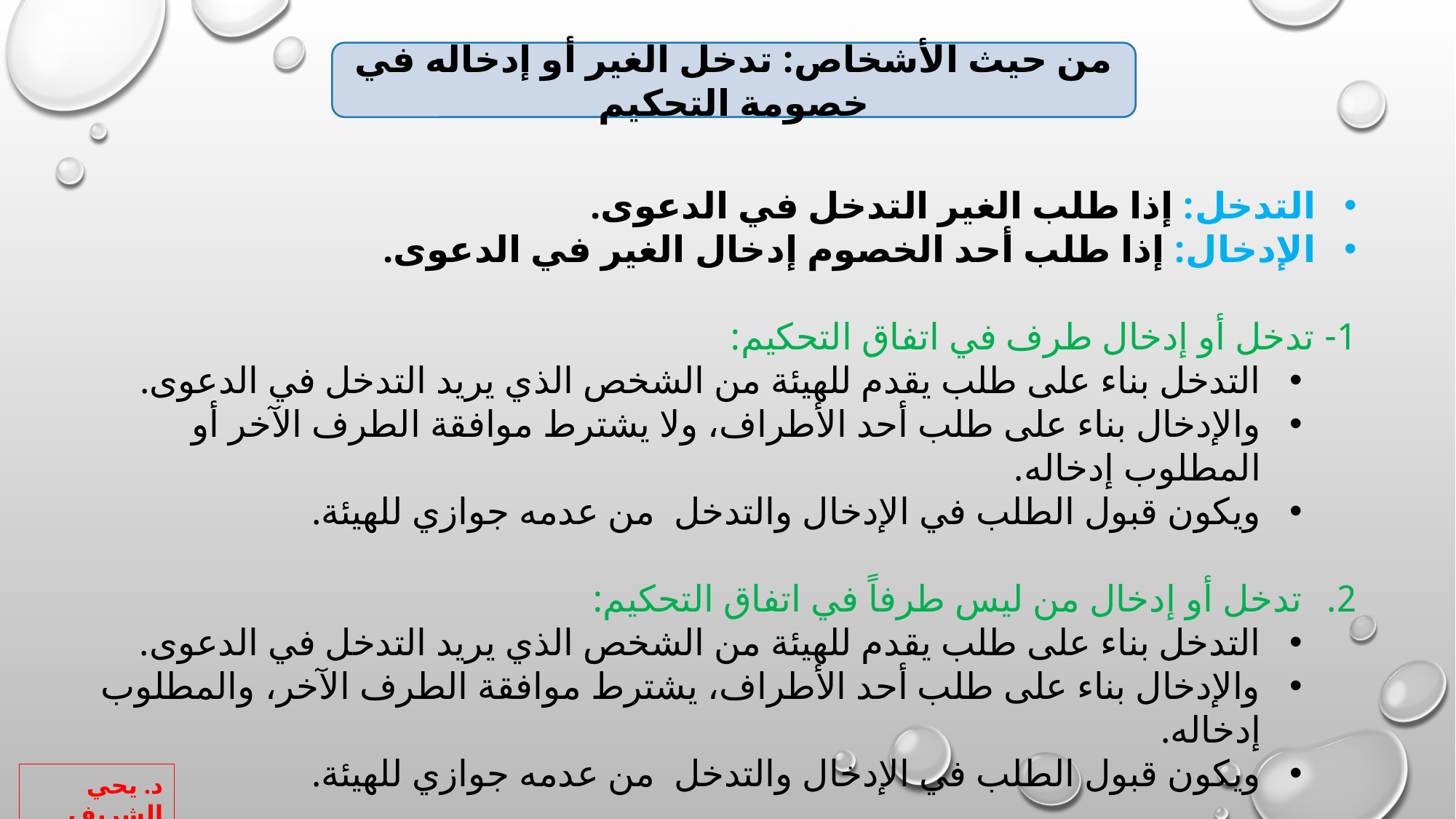

من حيث الأشخاص: تدخل الغير أو إدخاله في خصومة التحكيم
التدخل: إذا طلب الغير التدخل في الدعوى.
الإدخال: إذا طلب أحد الخصوم إدخال الغير في الدعوى.

1- تدخل أو إدخال طرف في اتفاق التحكيم:
التدخل بناء على طلب يقدم للهيئة من الشخص الذي يريد التدخل في الدعوى.
والإدخال بناء على طلب أحد الأطراف، ولا يشترط موافقة الطرف الآخر أو المطلوب إدخاله.
ويكون قبول الطلب في الإدخال والتدخل  من عدمه جوازي للهيئة.

تدخل أو إدخال من ليس طرفاً في اتفاق التحكيم:
التدخل بناء على طلب يقدم للهيئة من الشخص الذي يريد التدخل في الدعوى.
والإدخال بناء على طلب أحد الأطراف، يشترط موافقة الطرف الآخر، والمطلوب إدخاله.
ويكون قبول الطلب في الإدخال والتدخل  من عدمه جوازي للهيئة.